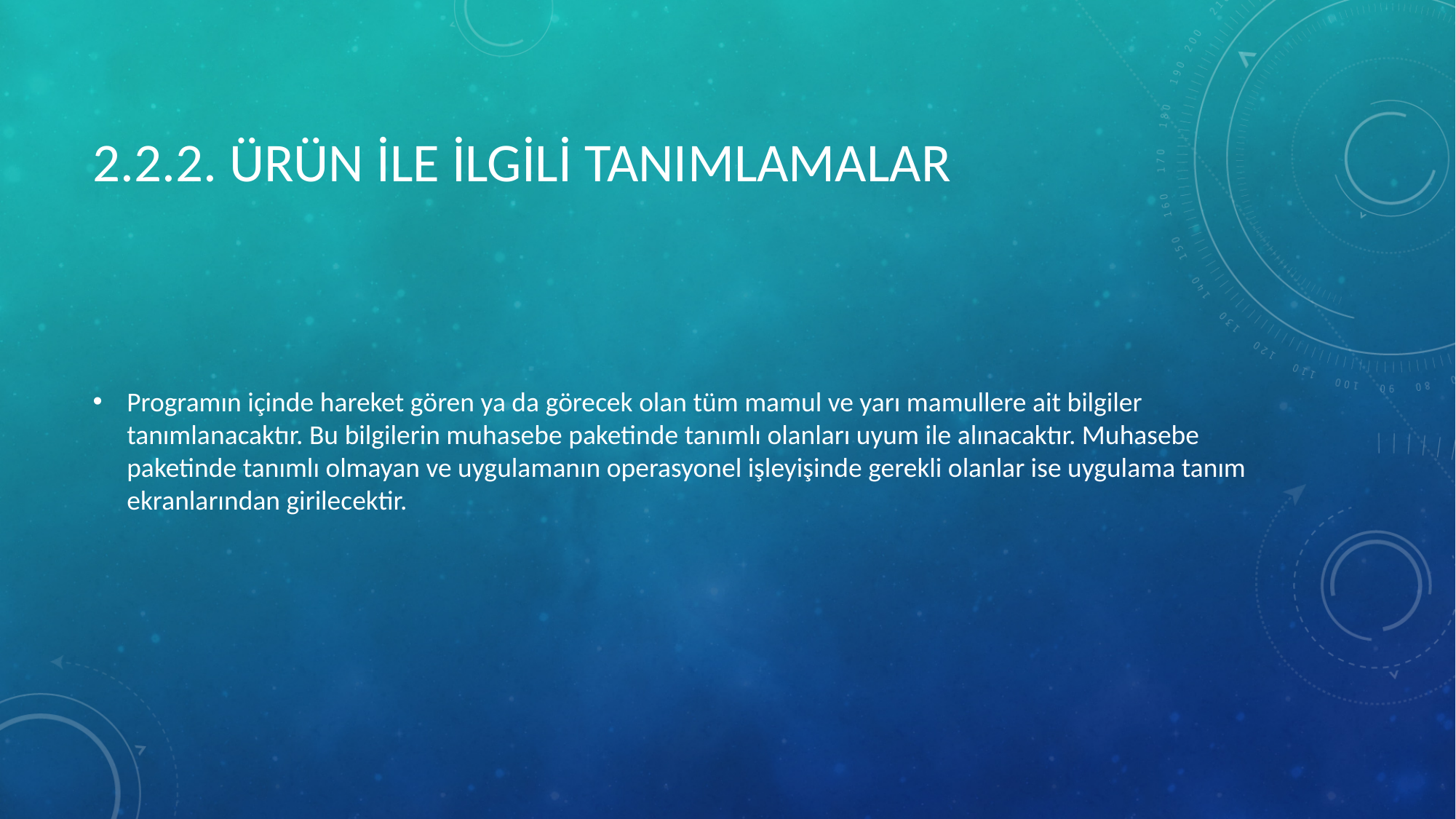

# 2.2.2. Ürün İle İlgili Tanımlamalar
Programın içinde hareket gören ya da görecek olan tüm mamul ve yarı mamullere ait bilgiler tanımlanacaktır. Bu bilgilerin muhasebe paketinde tanımlı olanları uyum ile alınacaktır. Muhasebe paketinde tanımlı olmayan ve uygulamanın operasyonel işleyişinde gerekli olanlar ise uygulama tanım ekranlarından girilecektir.